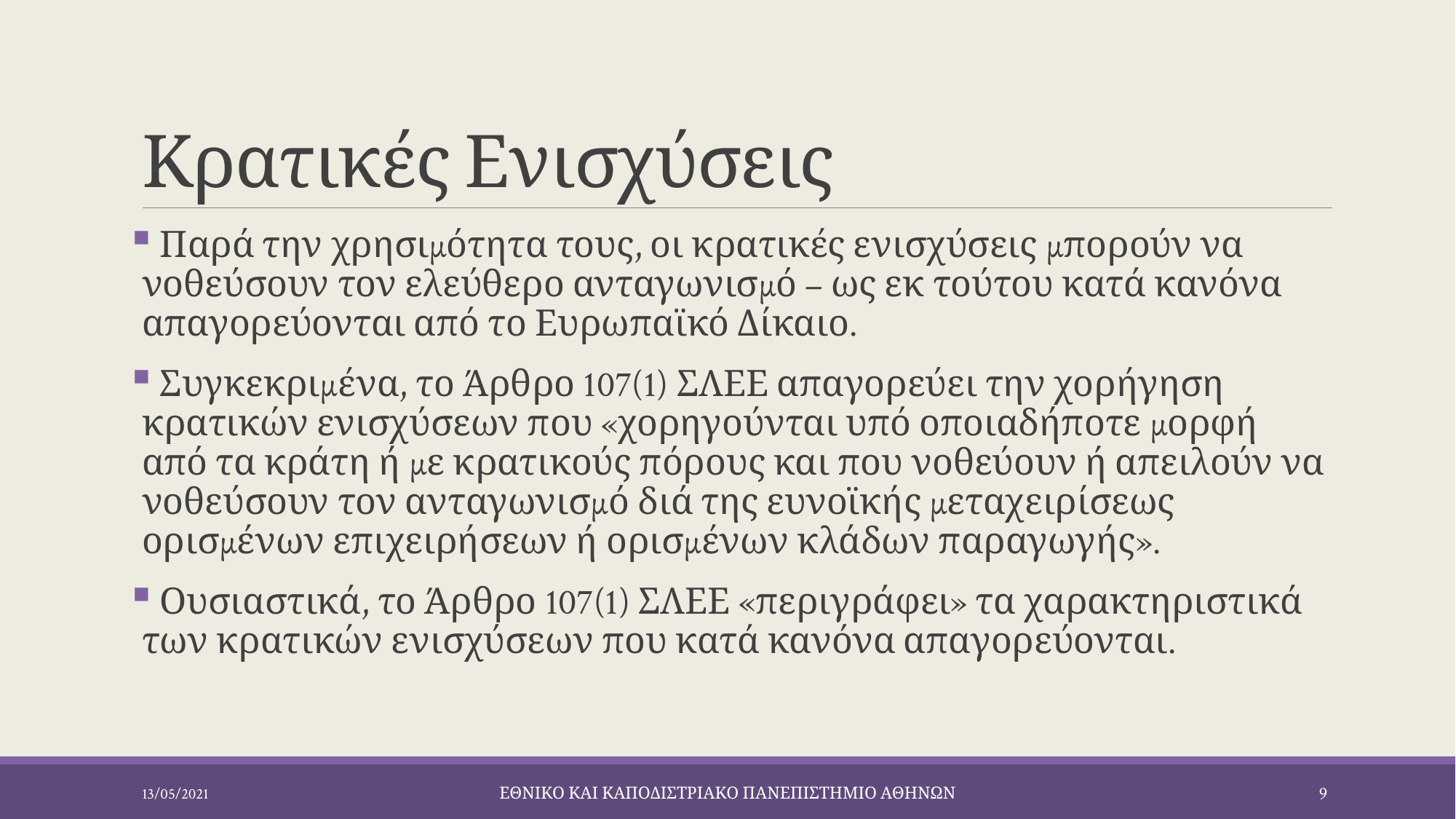

# Κρατικές Ενισχύσεις
 Παρά την χρησιμότητα τους, οι κρατικές ενισχύσεις μπορούν να νοθεύσουν τον ελεύθερο ανταγωνισμό – ως εκ τούτου κατά κανόνα απαγορεύονται από το Ευρωπαϊκό Δίκαιο.
 Συγκεκριμένα, το Άρθρο 107(1) ΣΛΕΕ απαγορεύει την χορήγηση κρατικών ενισχύσεων που «χορηγούνται υπό οποιαδήποτε μορφή από τα κράτη ή με κρατικούς πόρους και που νοθεύουν ή απειλούν να νοθεύσουν τον ανταγωνισμό διά της ευνοϊκής μεταχειρίσεως ορισμένων επιχειρήσεων ή ορισμένων κλάδων παραγωγής».
 Ουσιαστικά, το Άρθρο 107(1) ΣΛΕΕ «περιγράφει» τα χαρακτηριστικά των κρατικών ενισχύσεων που κατά κανόνα απαγορεύονται.
13/05/2021
ΕΘΝΙΚΟ ΚΑΙ ΚΑΠΟΔΙΣΤΡΙΑΚΟ ΠΑΝΕΠΙΣΤΗΜΙΟ ΑΘΗΝΩΝ
9